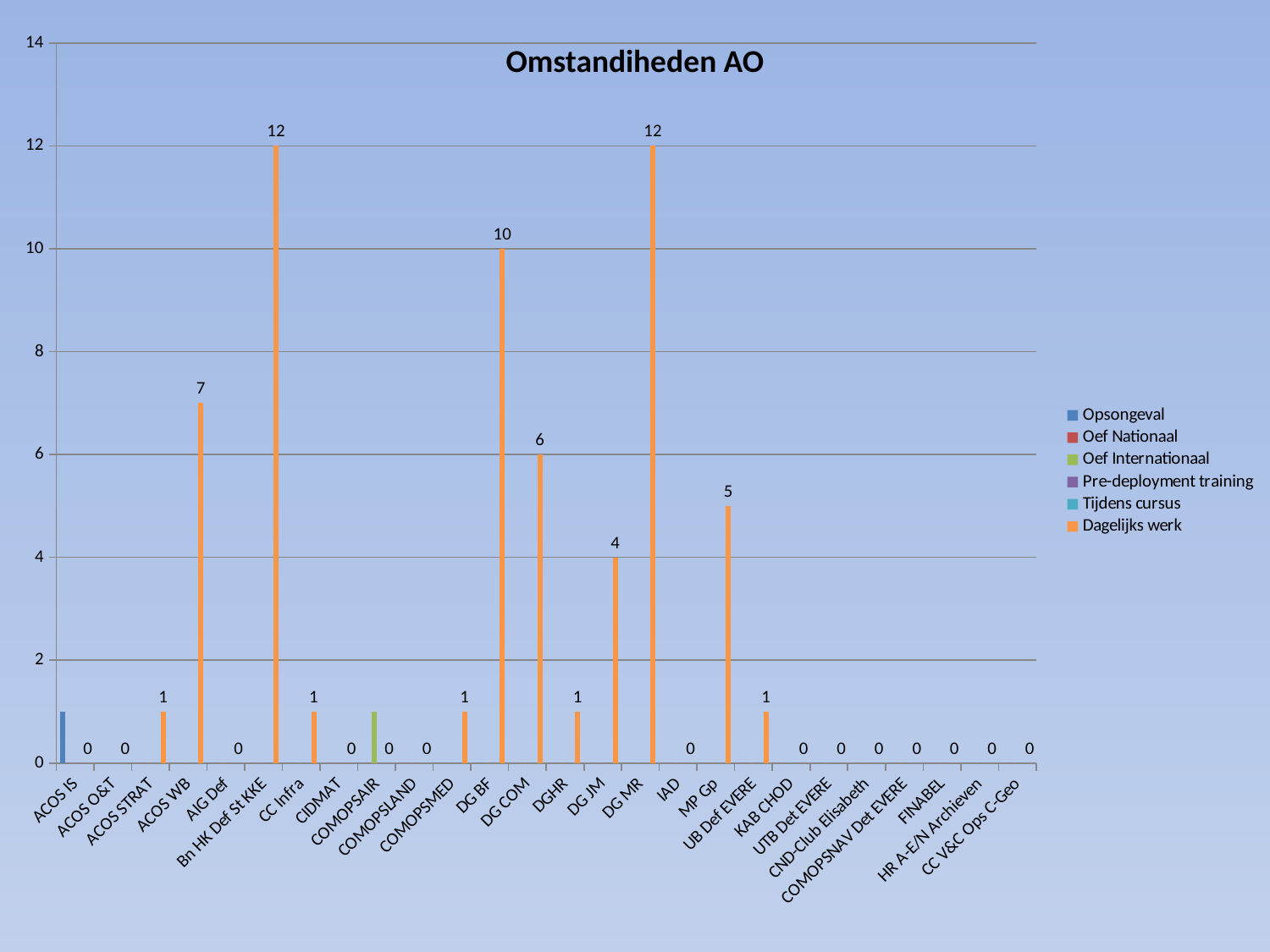

Omstandiheden AO

### Chart

| Category | Opsongeval | Oef Nationaal | Oef Internationaal | Pre-deployment training | Tijdens cursus | Dagelijks werk |
|---|---|---|---|---|---|---|
| ACOS IS | 1.0 | 0.0 | 0.0 | 0.0 | 0.0 | 0.0 |
| ACOS O&T | 0.0 | 0.0 | 0.0 | 0.0 | 0.0 | 0.0 |
| ACOS STRAT | 0.0 | 0.0 | 0.0 | 0.0 | 0.0 | 1.0 |
| ACOS WB | 0.0 | 0.0 | 0.0 | 0.0 | 0.0 | 7.0 |
| AIG Def | 0.0 | 0.0 | 0.0 | 0.0 | 0.0 | 0.0 |
| Bn HK Def St KKE | 0.0 | 0.0 | 0.0 | 0.0 | 0.0 | 12.0 |
| CC Infra | 0.0 | 0.0 | 0.0 | 0.0 | 0.0 | 1.0 |
| CIDMAT | 0.0 | 0.0 | 0.0 | 0.0 | 0.0 | 0.0 |
| COMOPSAIR | 0.0 | 0.0 | 1.0 | 0.0 | 0.0 | 0.0 |
| COMOPSLAND | 0.0 | 0.0 | 0.0 | 0.0 | 0.0 | 0.0 |
| COMOPSMED | 0.0 | 0.0 | 0.0 | 0.0 | 0.0 | 1.0 |
| DG BF | 0.0 | 0.0 | 0.0 | 0.0 | 0.0 | 10.0 |
| DG COM | 0.0 | 0.0 | 0.0 | 0.0 | 0.0 | 6.0 |
| DGHR | 0.0 | 0.0 | 0.0 | 0.0 | 0.0 | 1.0 |
| DG JM | 0.0 | 0.0 | 0.0 | 0.0 | 0.0 | 4.0 |
| DG MR | 0.0 | 0.0 | 0.0 | 0.0 | 0.0 | 12.0 |
| IAD | 0.0 | 0.0 | 0.0 | 0.0 | 0.0 | 0.0 |
| MP Gp | 0.0 | 0.0 | 0.0 | 0.0 | 0.0 | 5.0 |
| UB Def EVERE | 0.0 | 0.0 | 0.0 | 0.0 | 0.0 | 1.0 |
| KAB CHOD | 0.0 | 0.0 | 0.0 | 0.0 | 0.0 | 0.0 |
| UTB Det EVERE | 0.0 | 0.0 | 0.0 | 0.0 | 0.0 | 0.0 |
| CND-Club Elisabeth | 0.0 | 0.0 | 0.0 | 0.0 | 0.0 | 0.0 |
| COMOPSNAV Det EVERE | 0.0 | 0.0 | 0.0 | 0.0 | 0.0 | 0.0 |
| FINABEL | 0.0 | 0.0 | 0.0 | 0.0 | 0.0 | 0.0 |
| HR A-E/N Archieven | 0.0 | 0.0 | 0.0 | 0.0 | 0.0 | 0.0 |
| CC V&C Ops C-Geo | 0.0 | 0.0 | 0.0 | 0.0 | 0.0 | 0.0 |